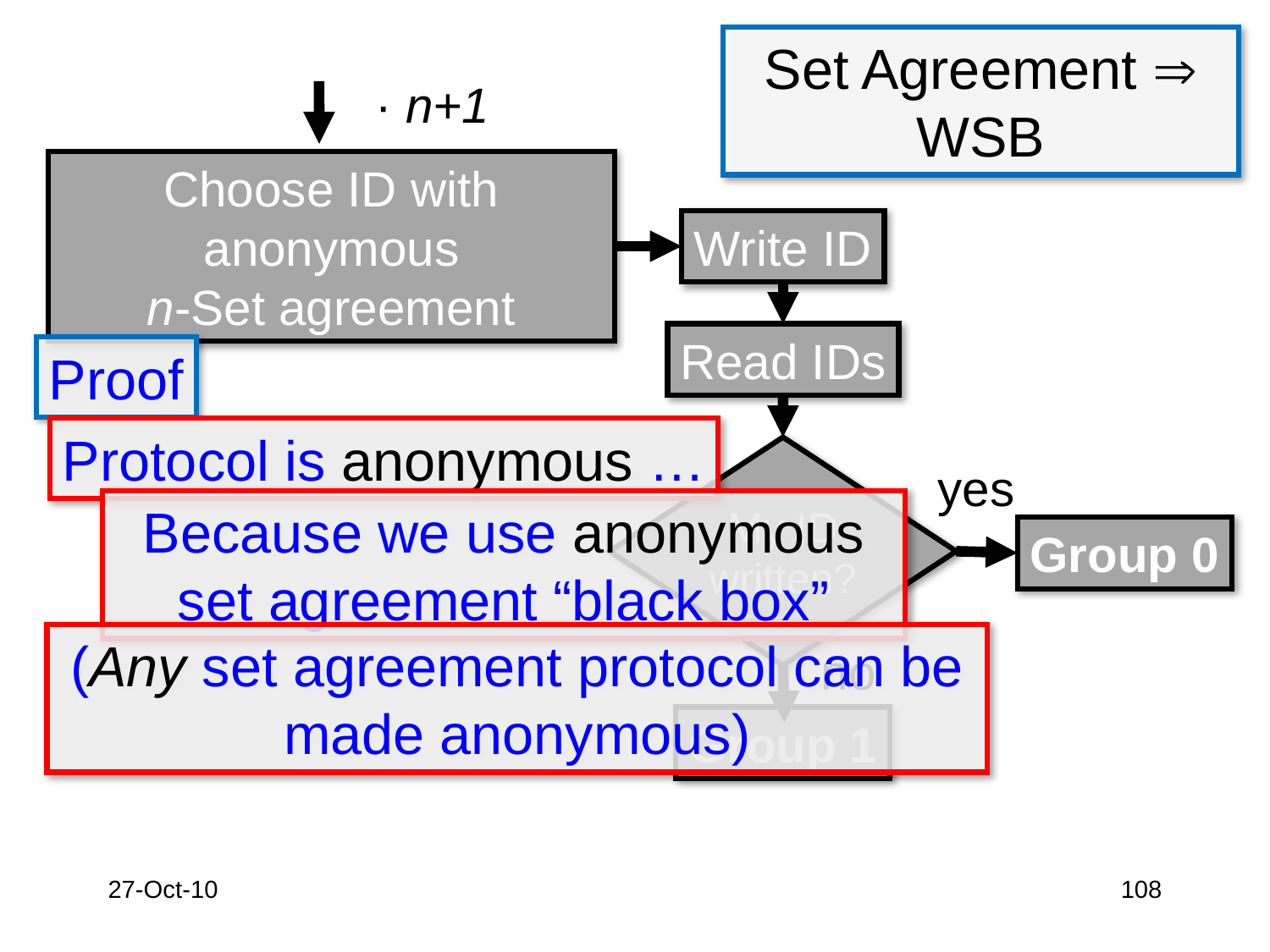

Set Agreement ⇒ WSB
· n+1

Choose ID with anonymous
n-Set agreement
Write ID
Read IDs
Proof
Protocol is anonymous …
My ID
written?
yes
Because we use anonymous set agreement “black box”
Group 0
(Any set agreement protocol can be made anonymous)
no
Group 1
27-Oct-10
108